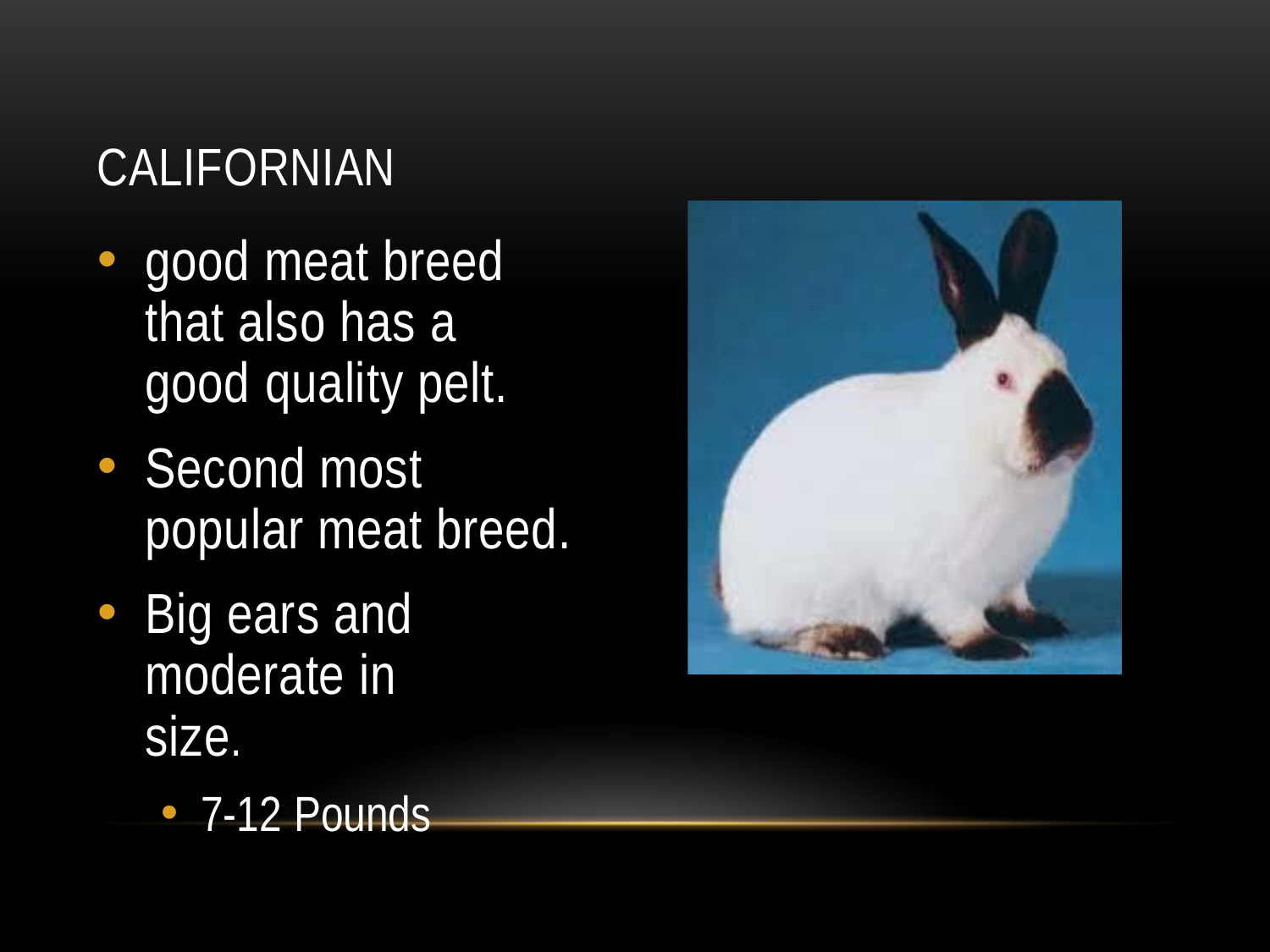

# CALIFORNIAN

good meat breed that also has a good quality pelt.
Second most popular meat breed.
Big ears and moderate in size.
7-12 Pounds